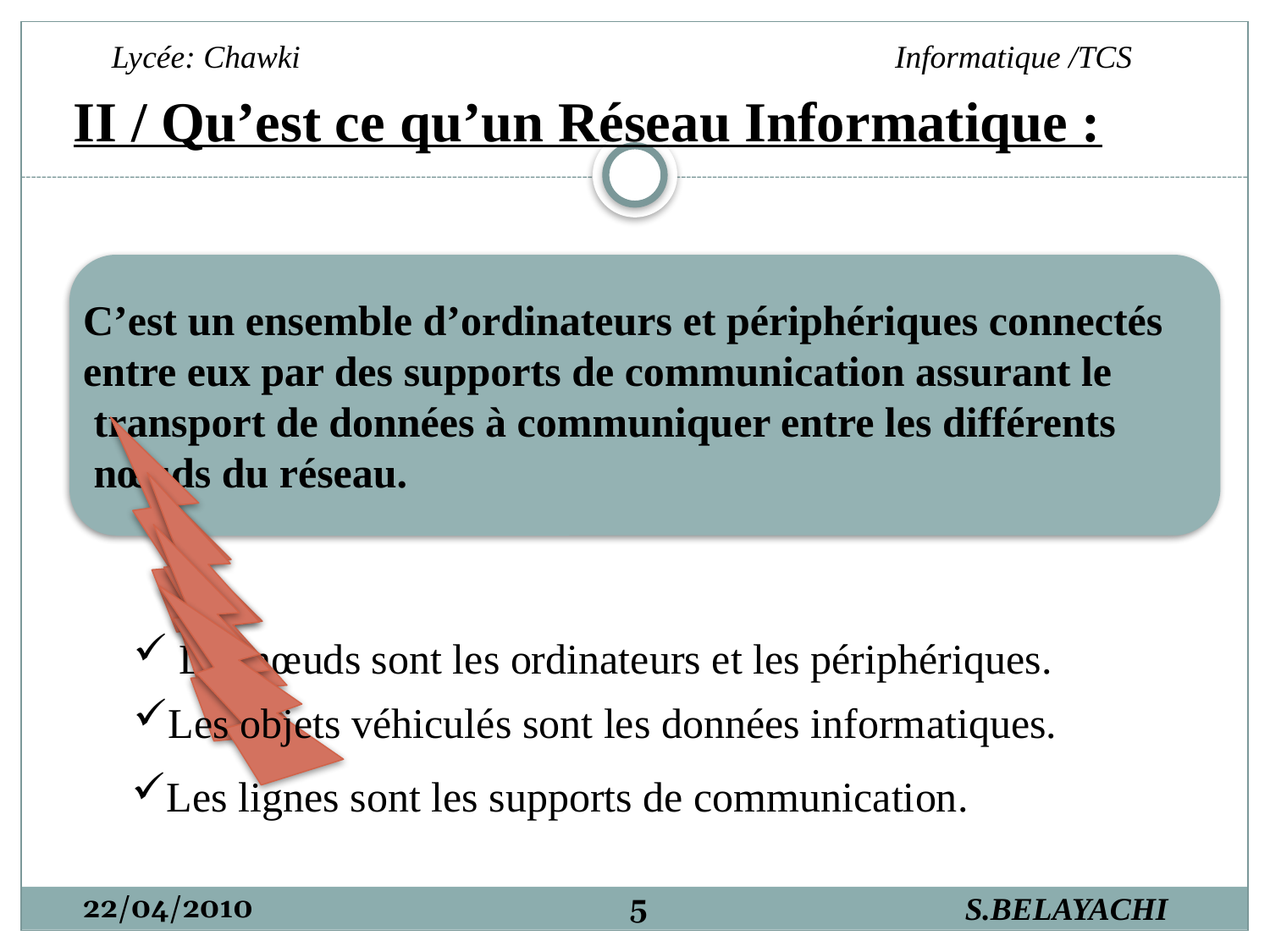

II / Qu’est ce qu’un Réseau Informatique :
C’est un ensemble d’ordinateurs et périphériques connectés
entre eux par des supports de communication assurant le
 transport de données à communiquer entre les différents
 nœuds du réseau.

 Les nœuds sont les ordinateurs et les périphériques.
Les objets véhiculés sont les données informatiques.
Les lignes sont les supports de communication.